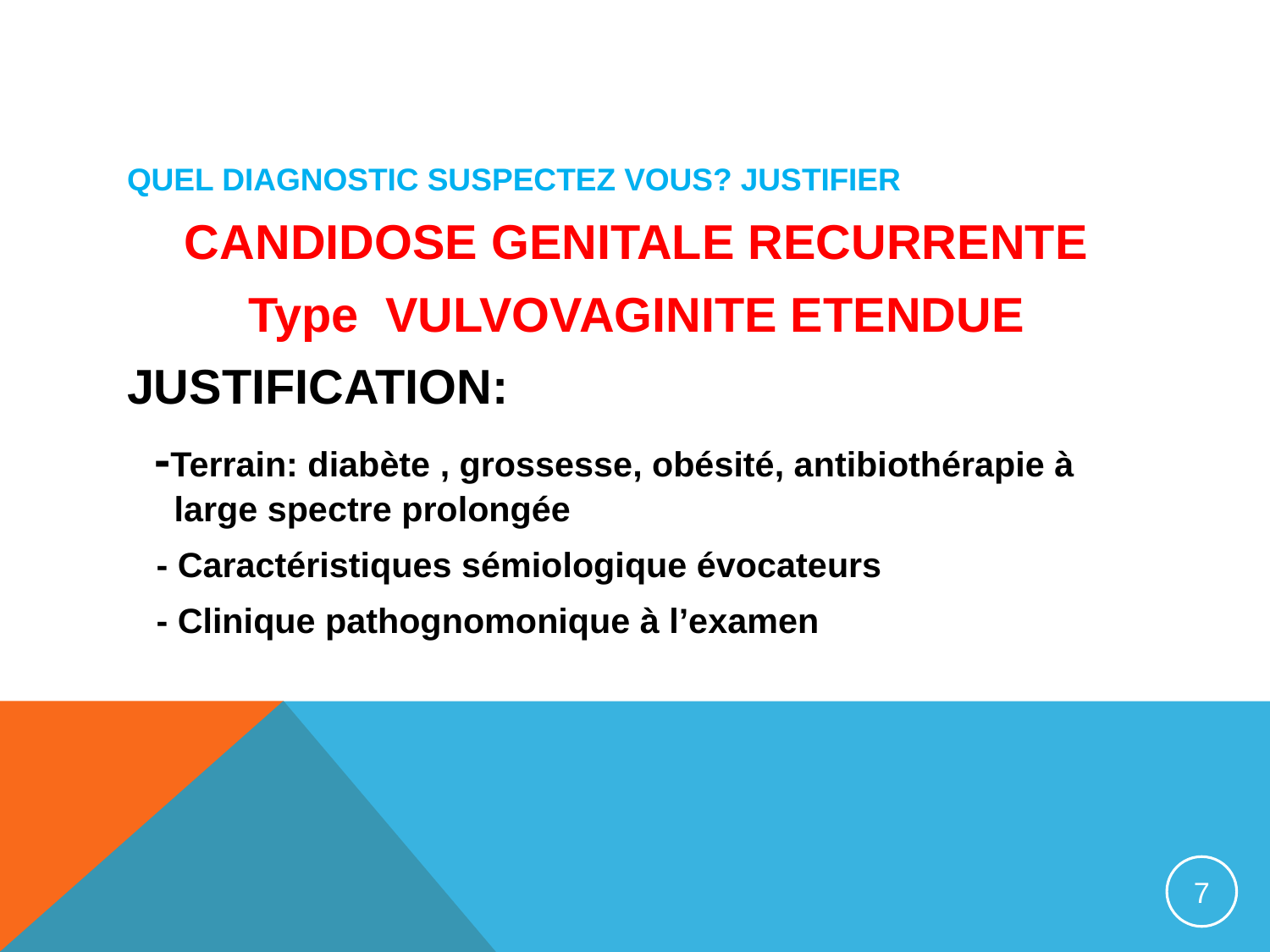

QUEL DIAGNOSTIC SUSPECTEZ VOUS? JUSTIFIER
CANDIDOSE GENITALE RECURRENTE
Type  VULVOVAGINITE ETENDUE
JUSTIFICATION:
  -Terrain: diabète , grossesse, obésité, antibiothérapie à large spectre prolongée
   - Caractéristiques sémiologique évocateurs
   - Clinique pathognomonique à l’examen

7